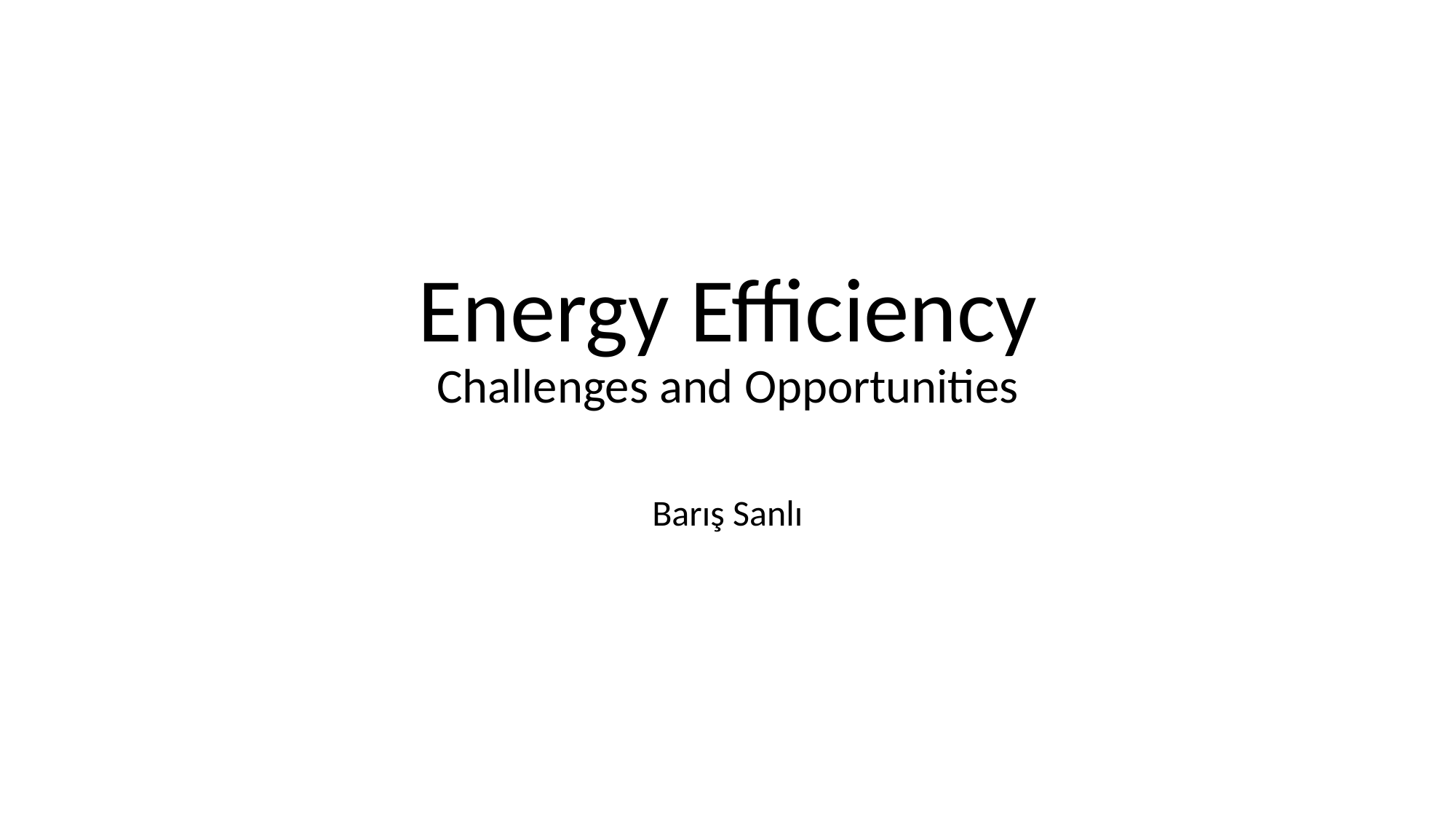

# Energy Efficiency Challenges and Opportunities

Barış Sanlı